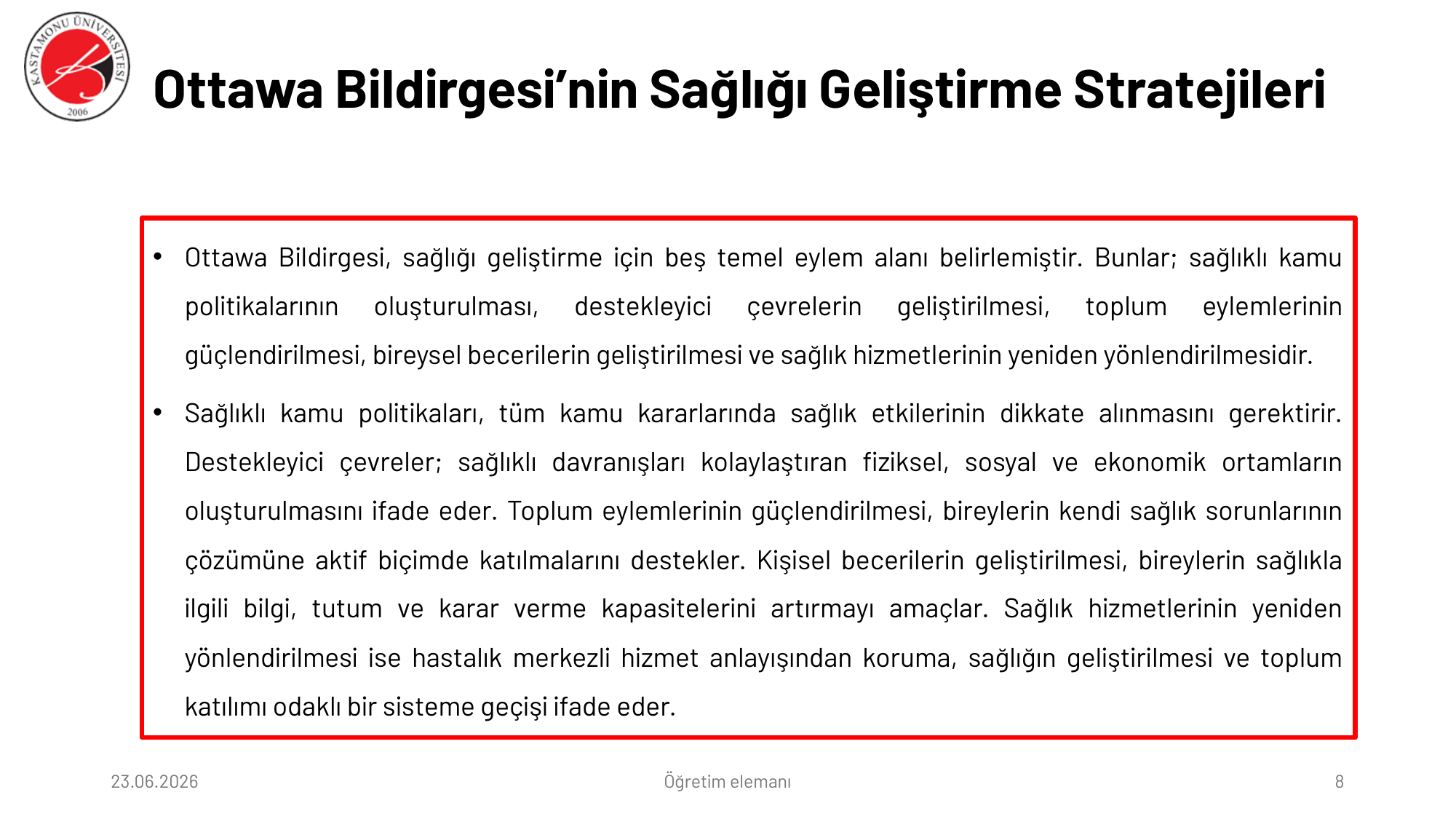

# Ottawa Bildirgesi’nin Sağlığı Geliştirme Stratejileri
Ottawa Bildirgesi, sağlığı geliştirme için beş temel eylem alanı belirlemiştir. Bunlar; sağlıklı kamu politikalarının oluşturulması, destekleyici çevrelerin geliştirilmesi, toplum eylemlerinin güçlendirilmesi, bireysel becerilerin geliştirilmesi ve sağlık hizmetlerinin yeniden yönlendirilmesidir.
Sağlıklı kamu politikaları, tüm kamu kararlarında sağlık etkilerinin dikkate alınmasını gerektirir. Destekleyici çevreler; sağlıklı davranışları kolaylaştıran fiziksel, sosyal ve ekonomik ortamların oluşturulmasını ifade eder. Toplum eylemlerinin güçlendirilmesi, bireylerin kendi sağlık sorunlarının çözümüne aktif biçimde katılmalarını destekler. Kişisel becerilerin geliştirilmesi, bireylerin sağlıkla ilgili bilgi, tutum ve karar verme kapasitelerini artırmayı amaçlar. Sağlık hizmetlerinin yeniden yönlendirilmesi ise hastalık merkezli hizmet anlayışından koruma, sağlığın geliştirilmesi ve toplum katılımı odaklı bir sisteme geçişi ifade eder.

23.06.2026
Öğretim elemanı
8